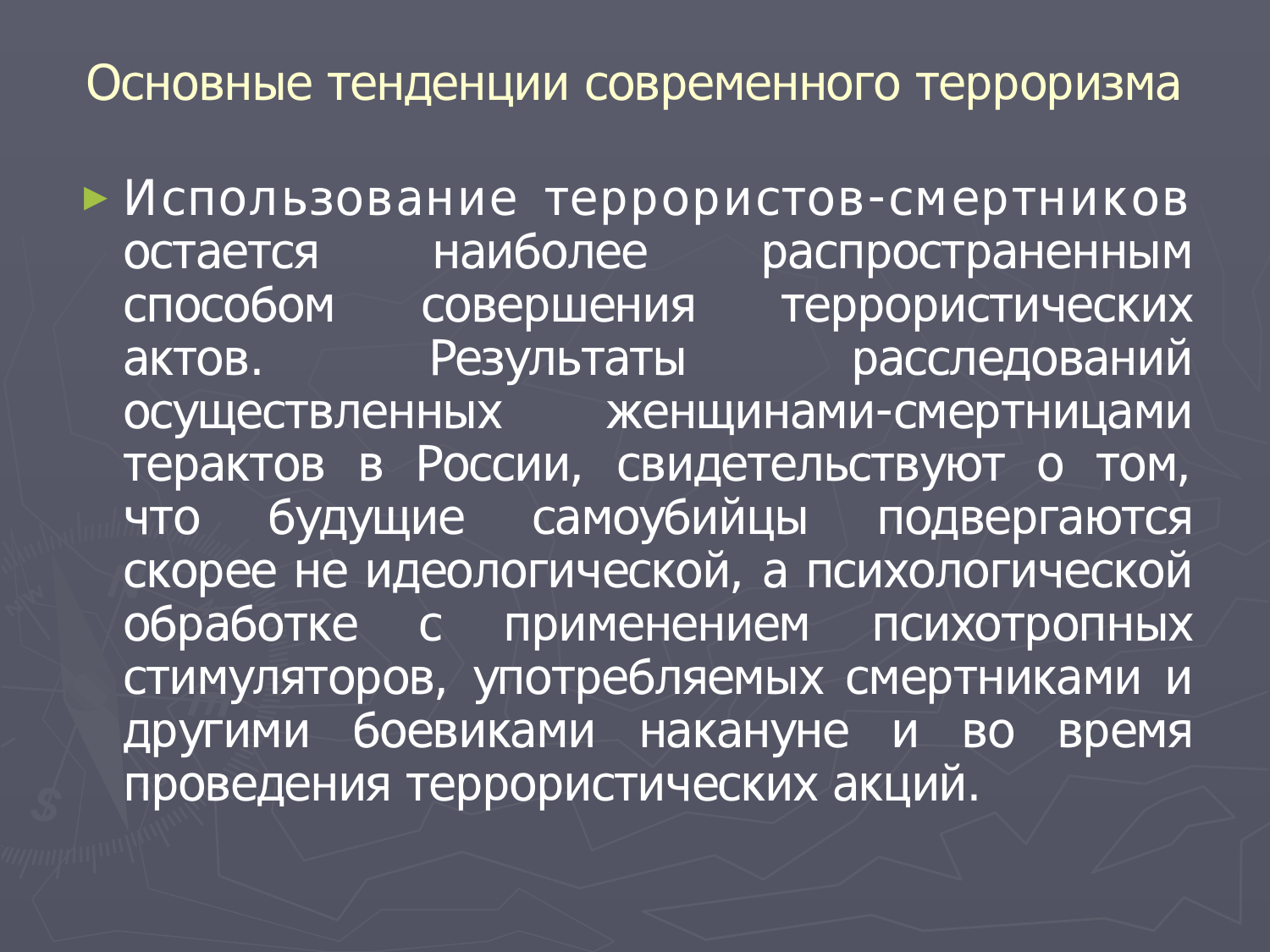

# Основные тенденции современного терроризма
Использование террористов-смертников остается наиболее распространенным способом совершения террористических актов. Результаты расследований осуществленных женщинами-смертницами терактов в России, свидетельствуют о том, что будущие самоубийцы подвергаются скорее не идеологической, а психологической обработке с применением психотропных стимуляторов, употребляемых смертниками и другими боевиками накануне и во время проведения террористических акций.